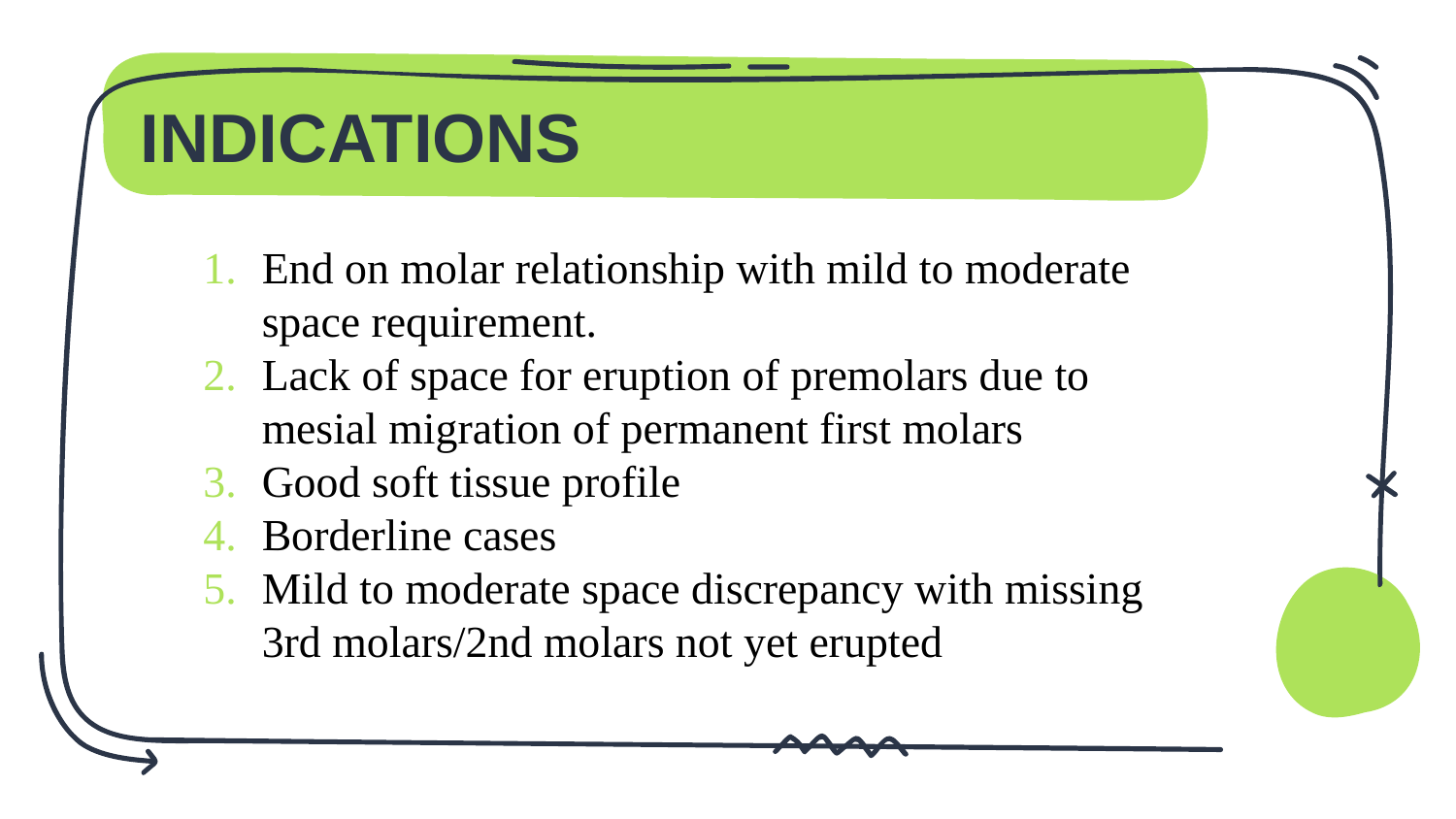

# INDICATIONS
End on molar relationship with mild to moderate space requirement.
Lack of space for eruption of premolars due to mesial migration of permanent first molars
Good soft tissue profile
Borderline cases
Mild to moderate space discrepancy with missing 3rd molars/2nd molars not yet erupted

6